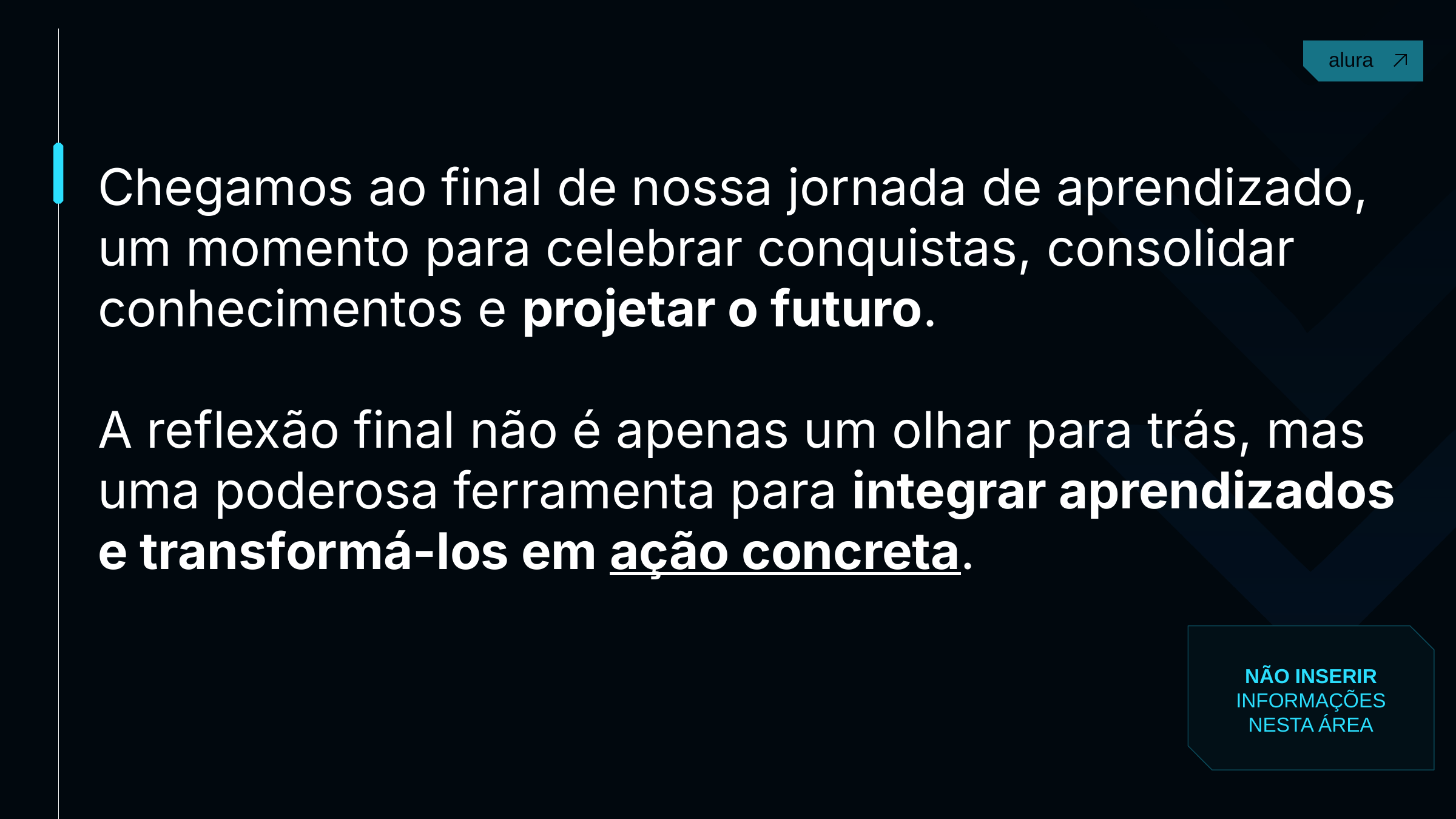

Contact
Chegamos ao final de nossa jornada de aprendizado, um momento para celebrar conquistas, consolidar conhecimentos e projetar o futuro.

A reflexão final não é apenas um olhar para trás, mas uma poderosa ferramenta para integrar aprendizados e transformá-los em ação concreta.

NÃO INSERIR INFORMAÇÕES NESTA ÁREA